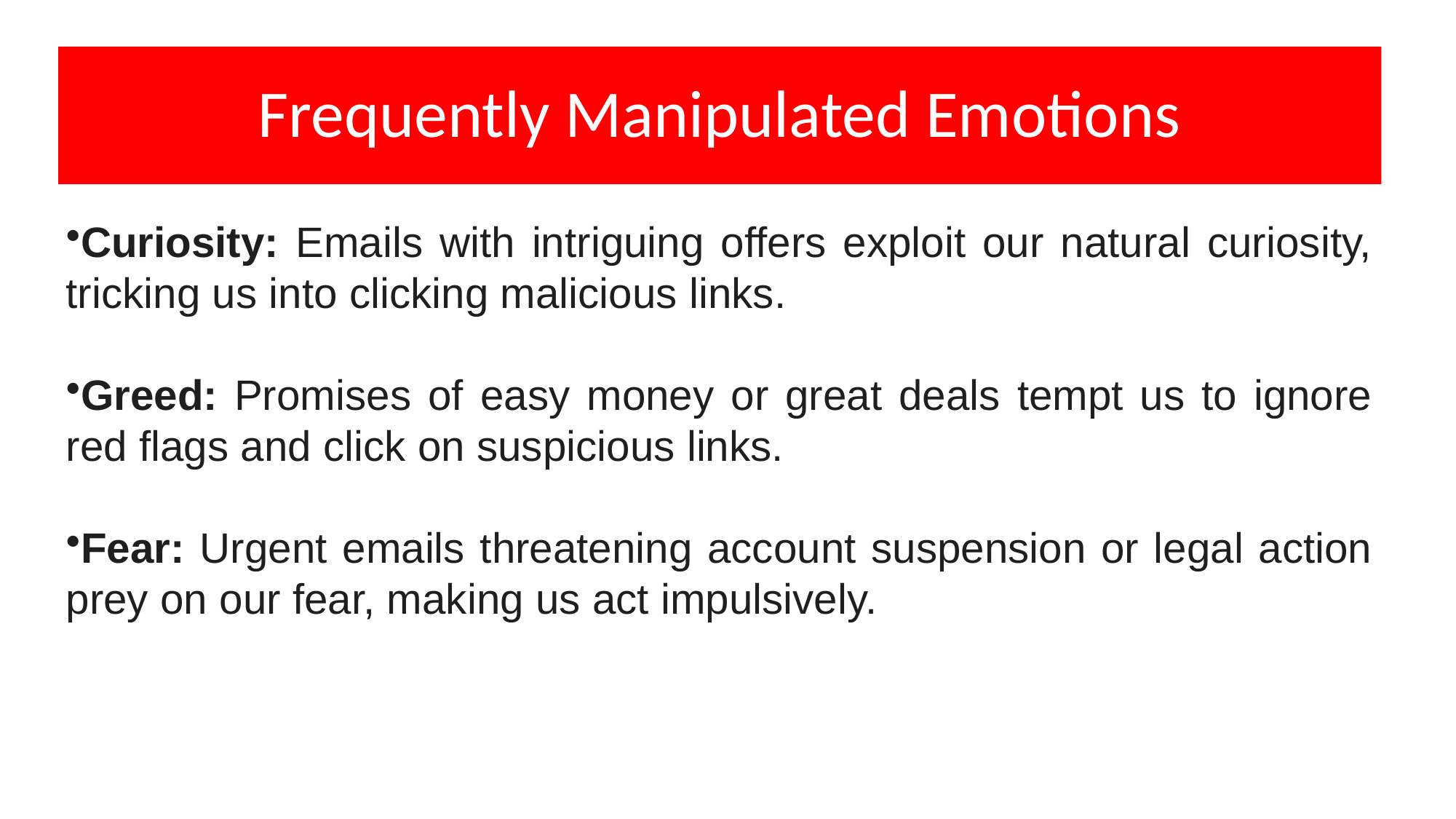

# Frequently Manipulated Emotions
Curiosity: Emails with intriguing offers exploit our natural curiosity, tricking us into clicking malicious links.

Greed: Promises of easy money or great deals tempt us to ignore red flags and click on suspicious links.

Fear: Urgent emails threatening account suspension or legal action prey on our fear, making us act impulsively.